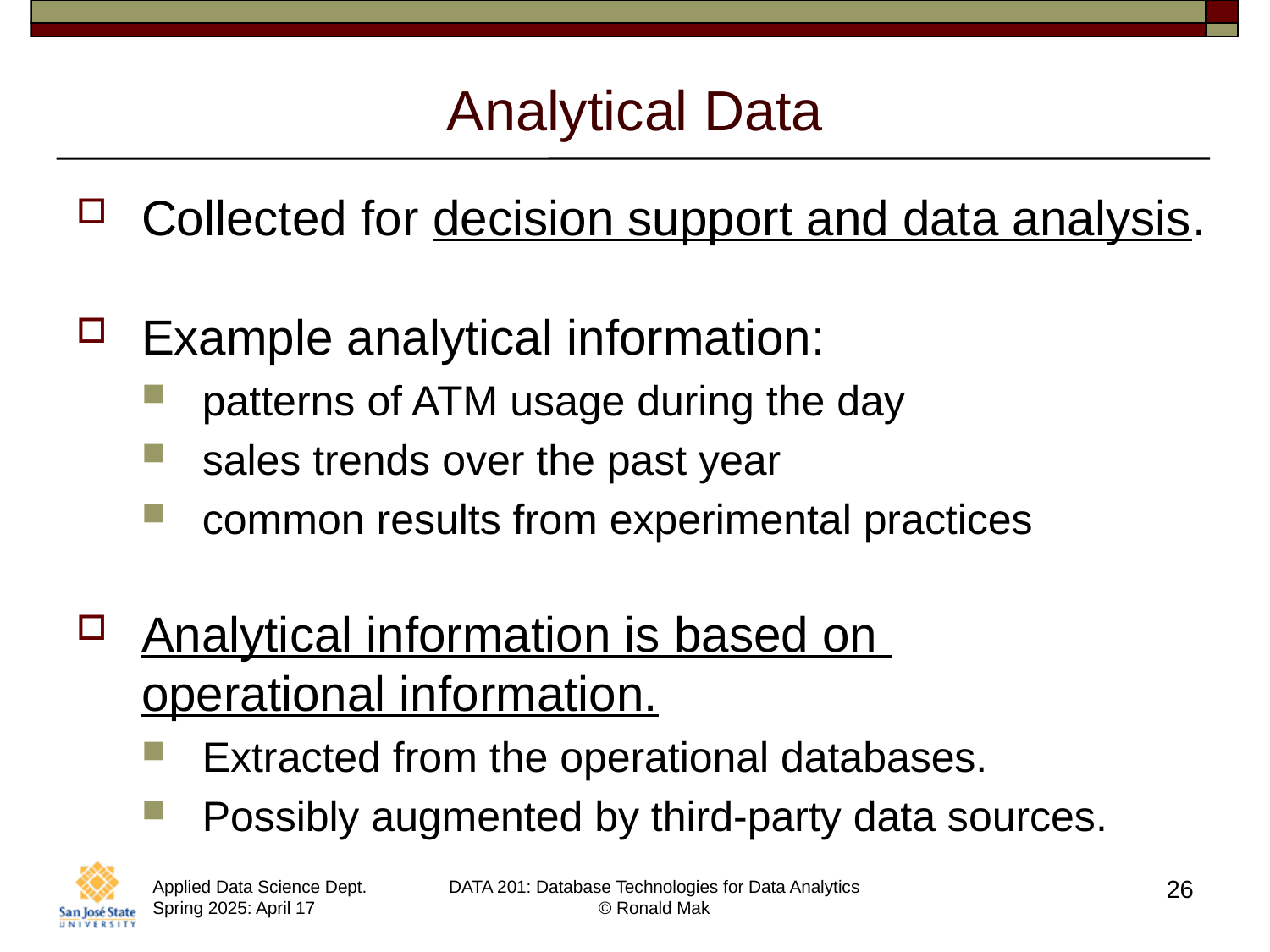

# Analytical Data
Collected for decision support and data analysis.

Example analytical information:
patterns of ATM usage during the day
sales trends over the past year
common results from experimental practices

Analytical information is based on
operational information.
Extracted from the operational databases.
Possibly augmented by third-party data sources.
26